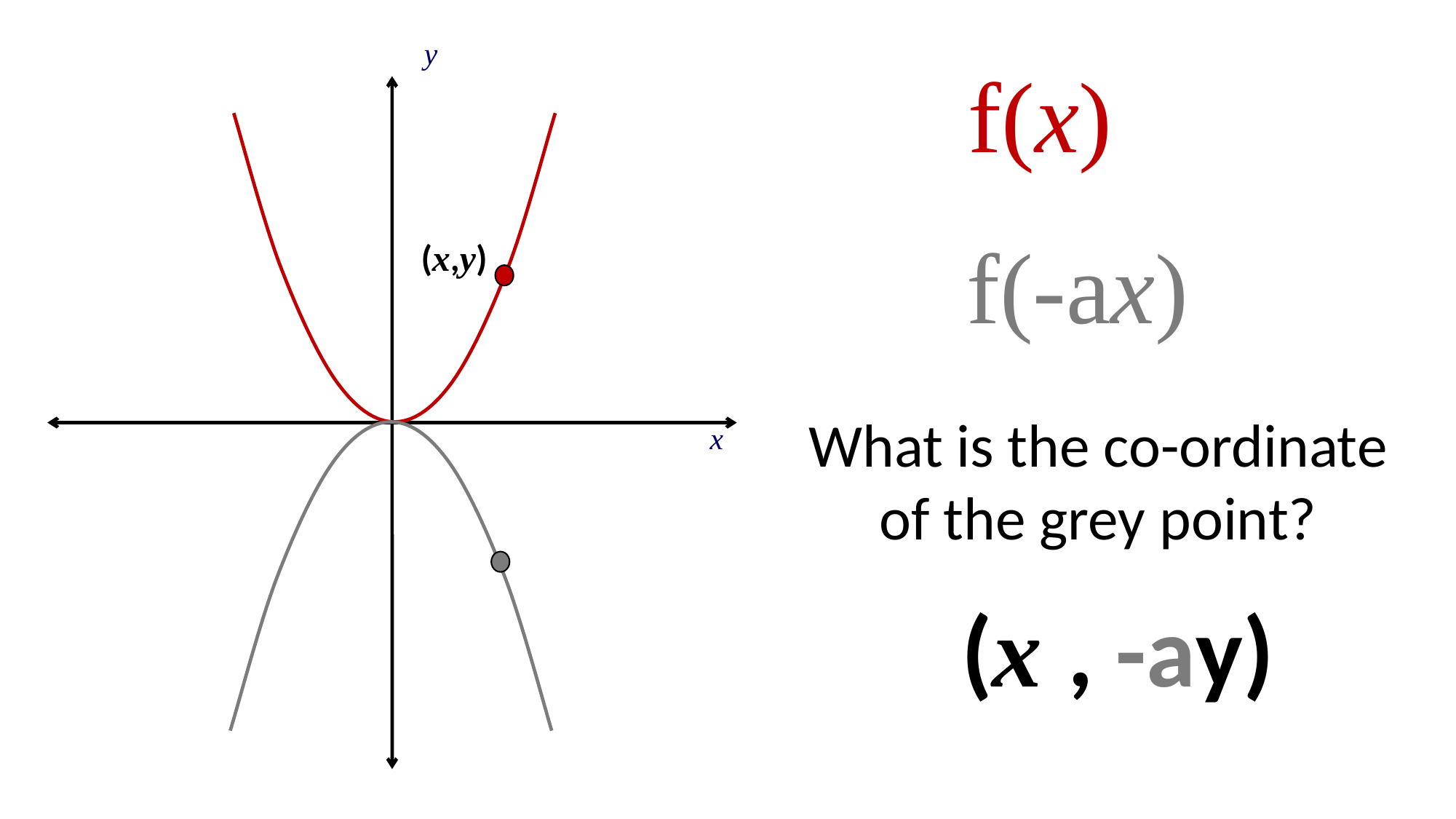

y
f(x)

f(-ax)
(x,y)
What is the co-ordinate of the grey point?
x

(x , -ay)